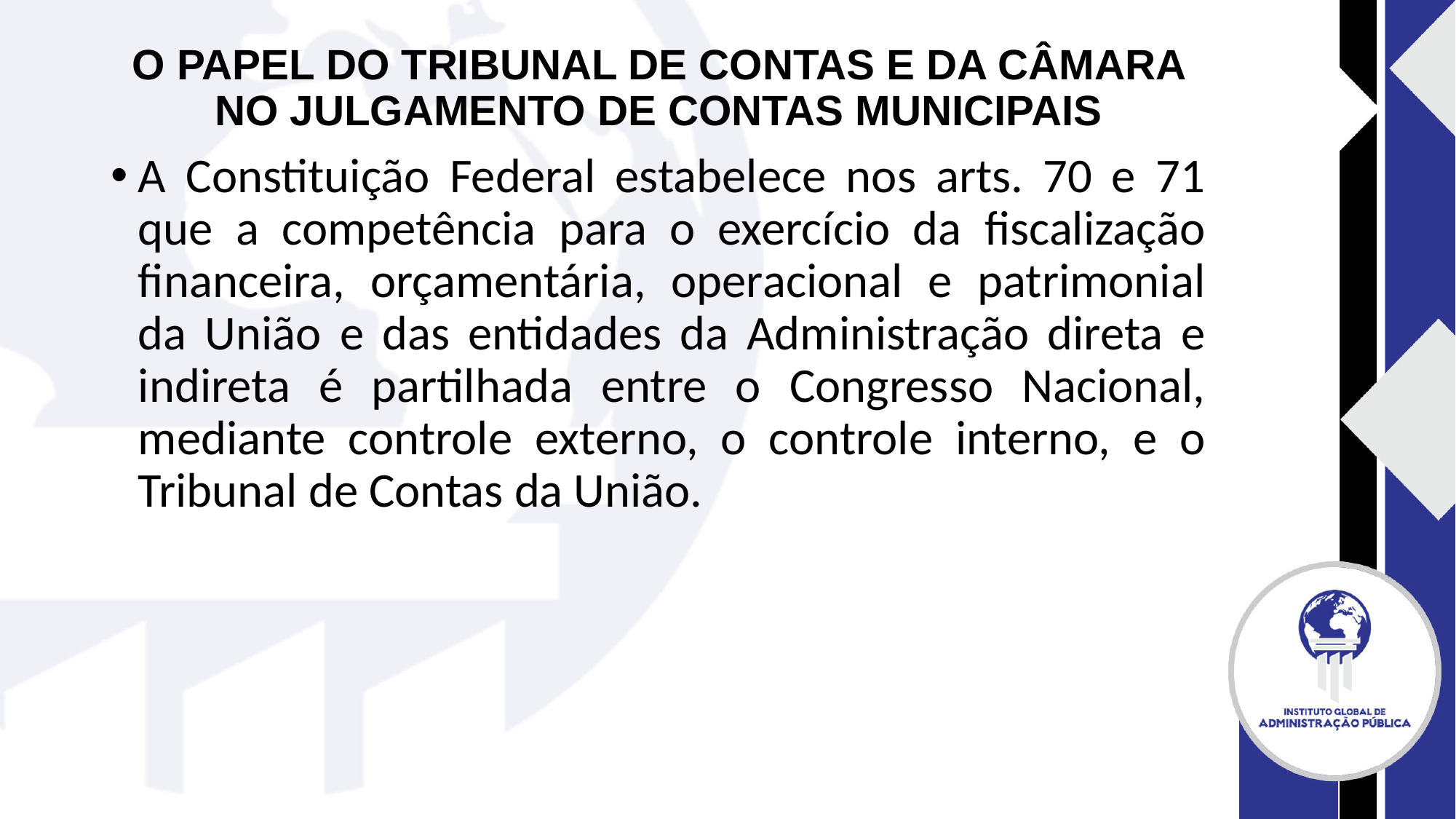

# O PAPEL DO TRIBUNAL DE CONTAS E DA CÂMARA NO JULGAMENTO DE CONTAS MUNICIPAIS
A Constituição Federal estabelece nos arts. 70 e 71 que a competência para o exercício da fiscalização financeira, orçamentária, operacional e patrimonial da União e das entidades da Administração direta e indireta é partilhada entre o Congresso Nacional, mediante controle externo, o controle interno, e o Tribunal de Contas da União.